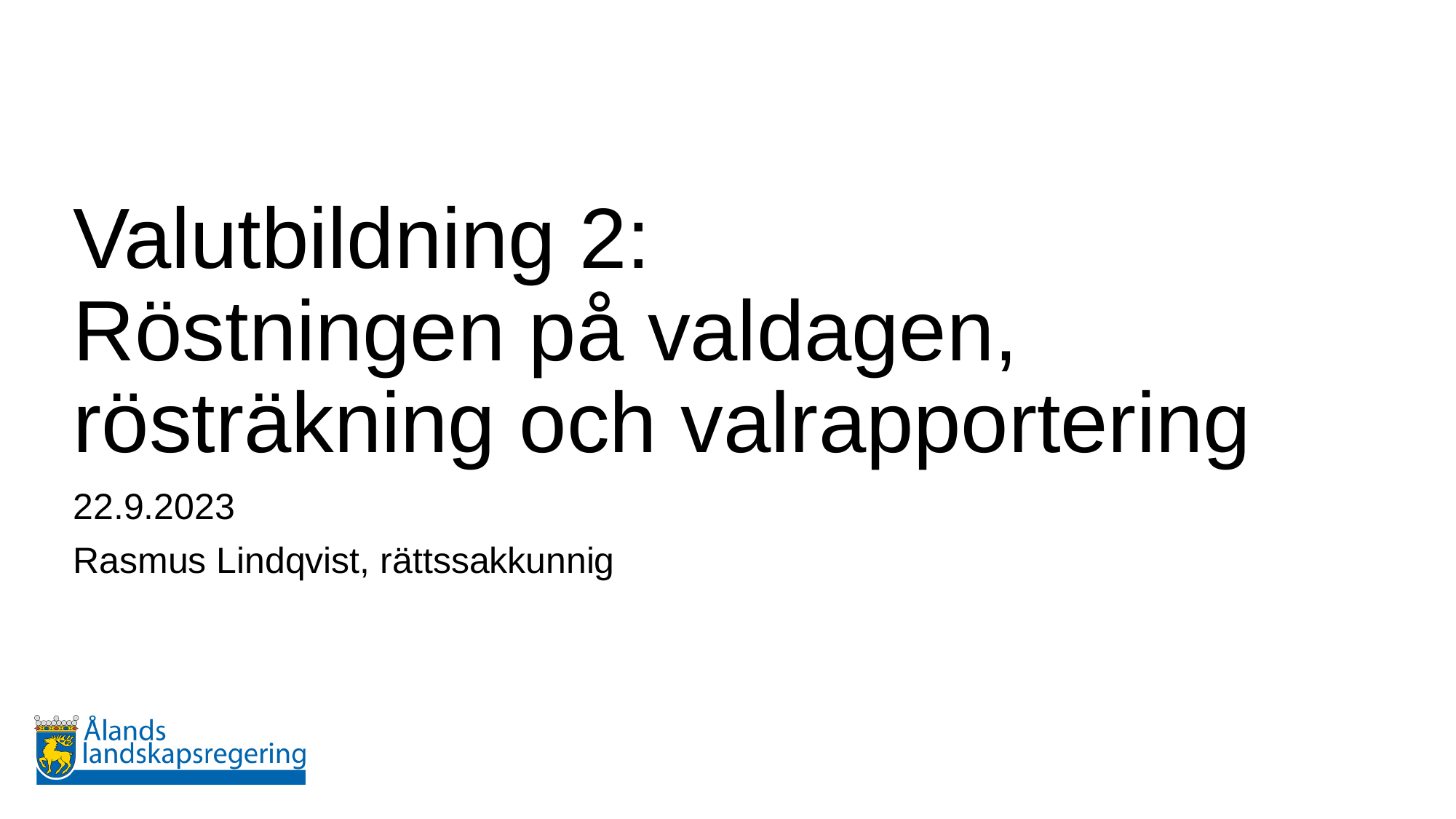

# Valutbildning 2: Röstningen på valdagen, rösträkning och valrapportering
22.9.2023
Rasmus Lindqvist, rättssakkunnig